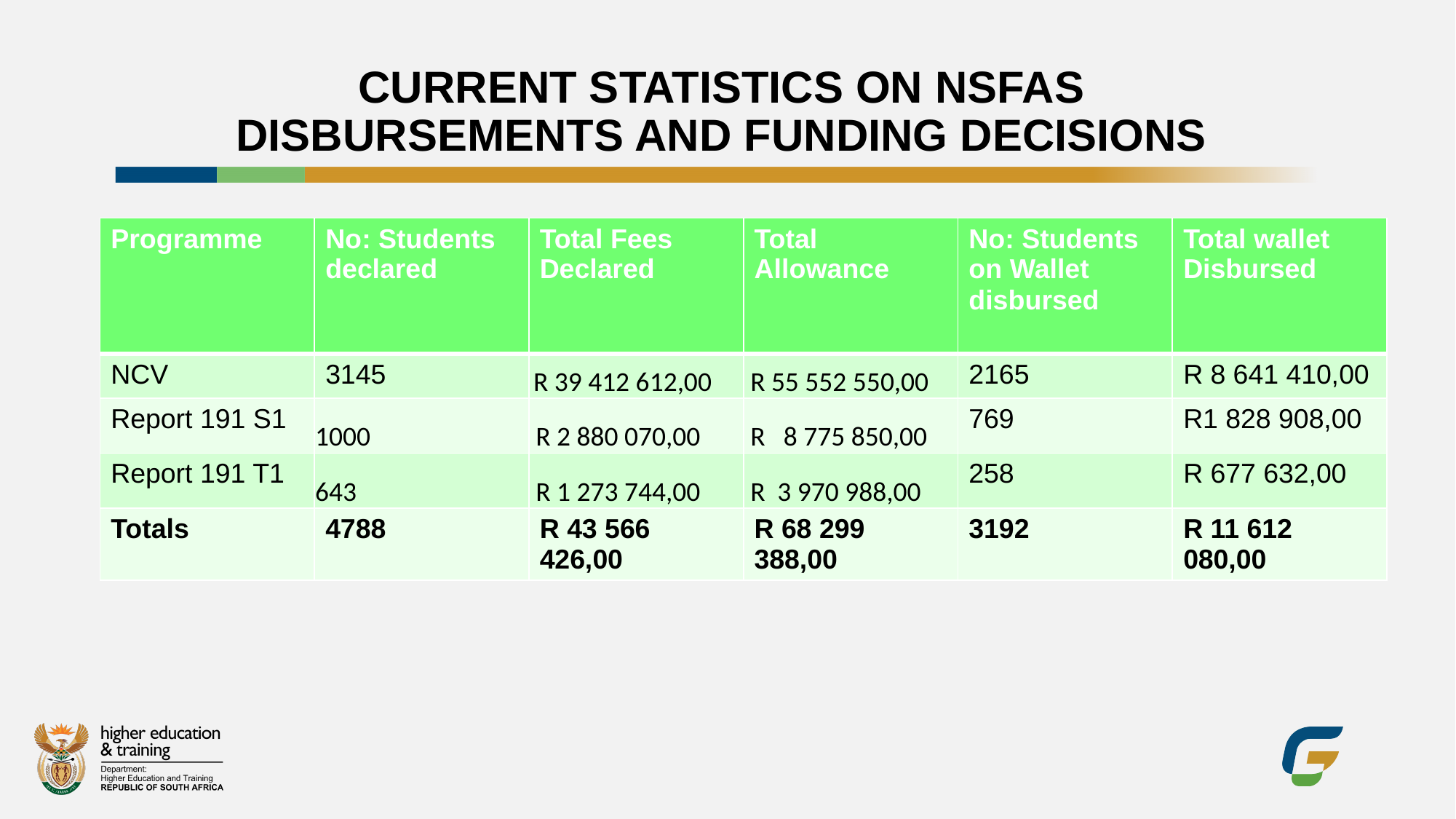

# CURRENT STATISTICS ON NSFAS     DISBURSEMENTS AND FUNDING DECISIONS
| Programme | No: Students declared | Total Fees Declared | Total Allowance | No: Students on Wallet disbursed | Total wallet Disbursed |
| --- | --- | --- | --- | --- | --- |
| NCV | 3145 | R 39 412 612,00 | R 55 552 550,00 | 2165 | R 8 641 410,00 |
| Report 191 S1 | 1000 | R 2 880 070,00 | R 8 775 850,00 | 769 | R1 828 908,00 |
| Report 191 T1 | 643 | R 1 273 744,00 | R 3 970 988,00 | 258 | R 677 632,00 |
| Totals | 4788 | R 43 566 426,00 | R 68 299 388,00 | 3192 | R 11 612 080,00 |